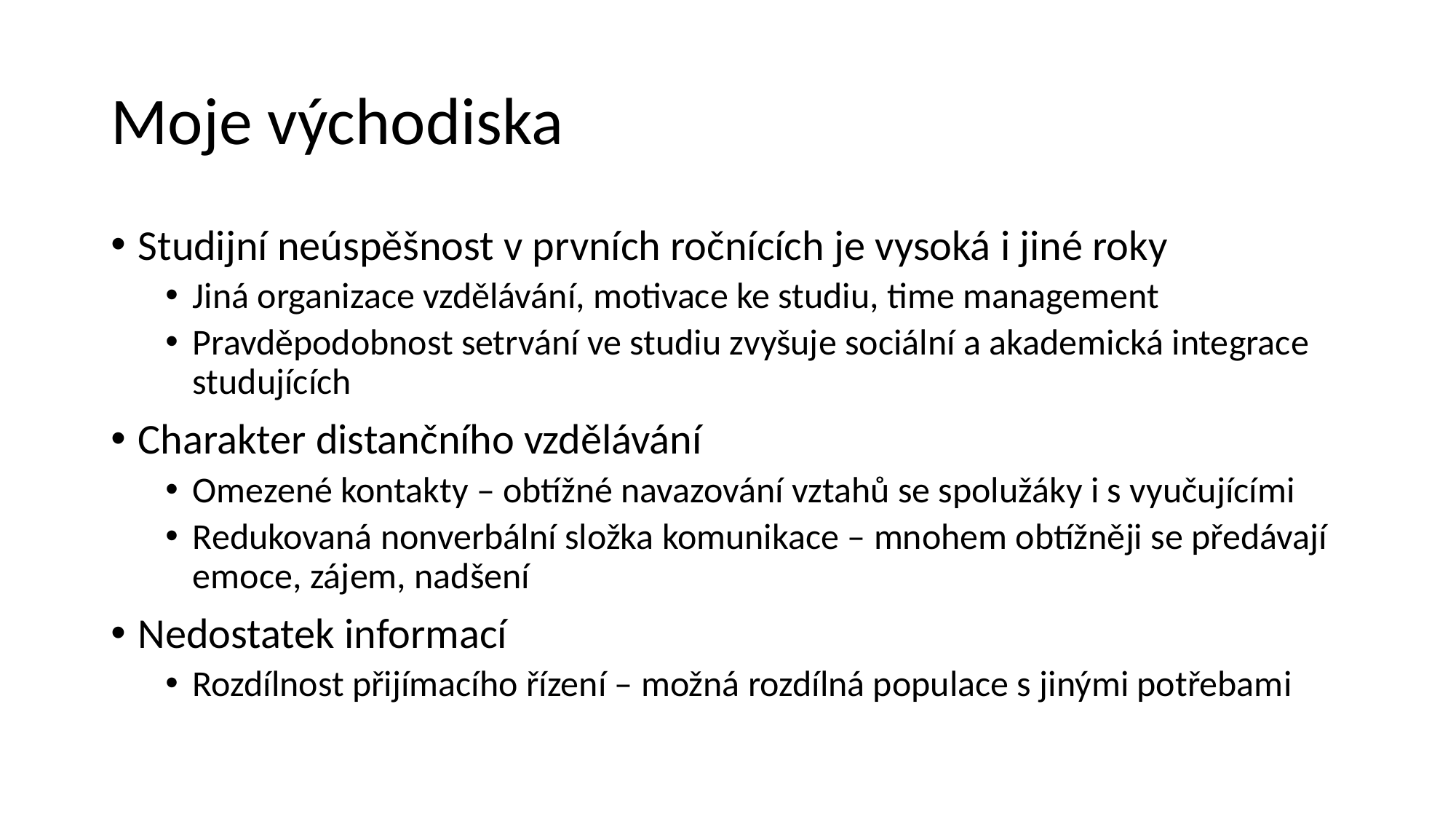

# Moje východiska
Studijní neúspěšnost v prvních ročnících je vysoká i jiné roky
Jiná organizace vzdělávání, motivace ke studiu, time management
Pravděpodobnost setrvání ve studiu zvyšuje sociální a akademická integrace studujících
Charakter distančního vzdělávání
Omezené kontakty – obtížné navazování vztahů se spolužáky i s vyučujícími
Redukovaná nonverbální složka komunikace – mnohem obtížněji se předávají emoce, zájem, nadšení
Nedostatek informací
Rozdílnost přijímacího řízení – možná rozdílná populace s jinými potřebami